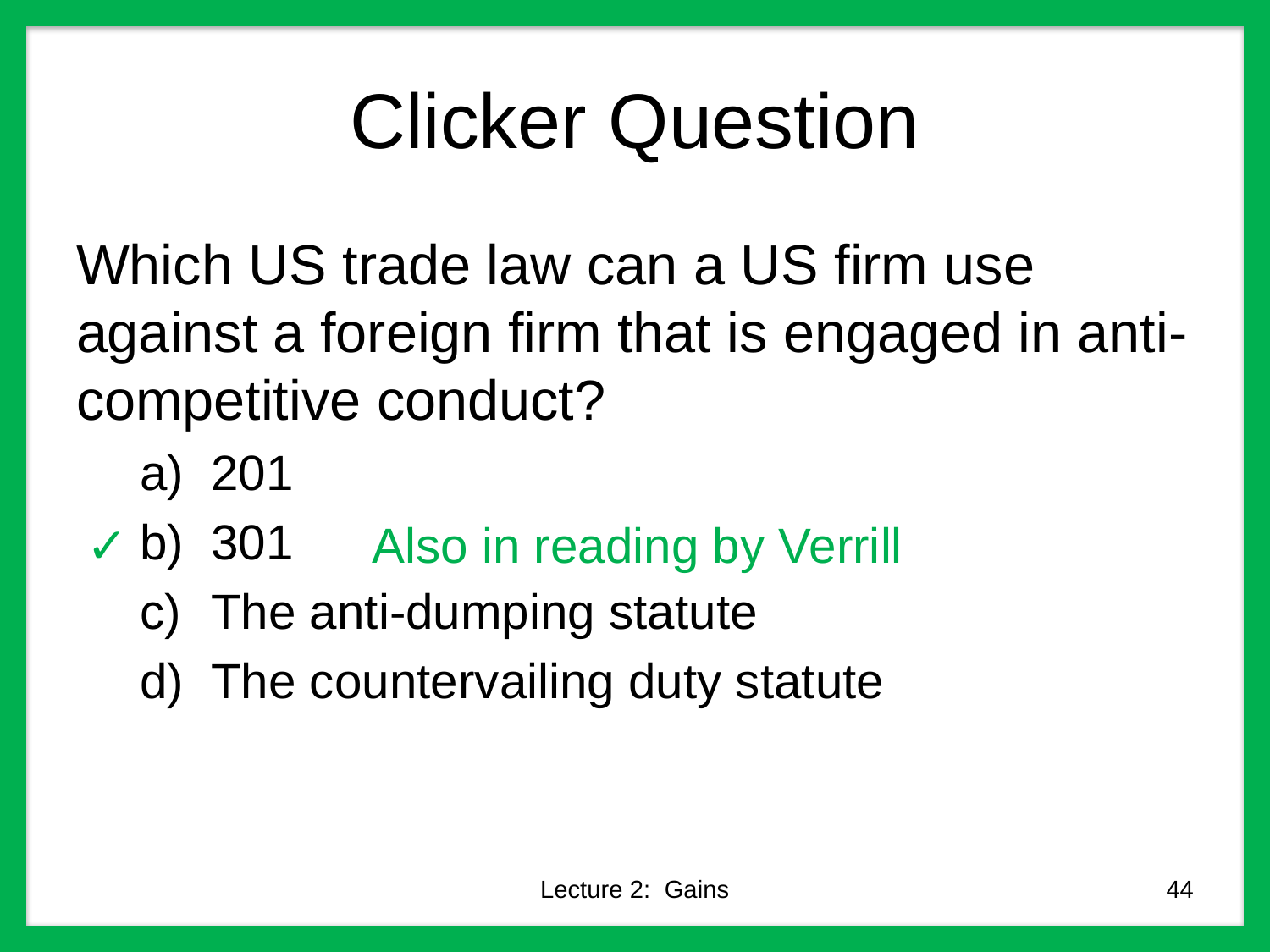

# Clicker Question
Which US trade law can a US firm use against a foreign firm that is engaged in anti-competitive conduct?
201
301
The anti-dumping statute
The countervailing duty statute

✓
Also in reading by Verrill
Lecture 2:  Gains
44